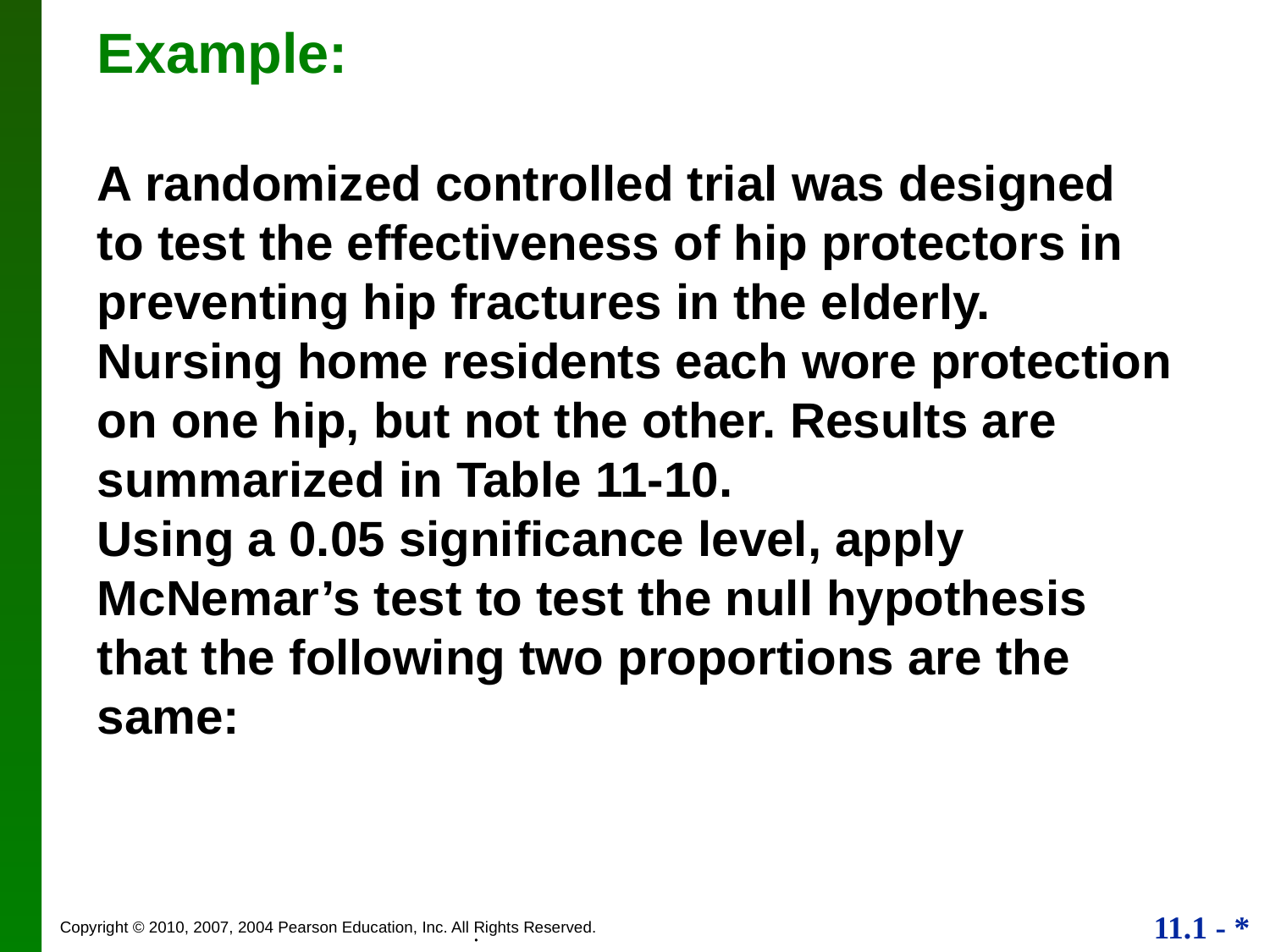

# Example:

A randomized controlled trial was designed to test the effectiveness of hip protectors in preventing hip fractures in the elderly. Nursing home residents each wore protection on one hip, but not the other. Results are summarized in Table 11-10.
Using a 0.05 significance level, apply McNemar’s test to test the null hypothesis that the following two proportions are the same:

.
.